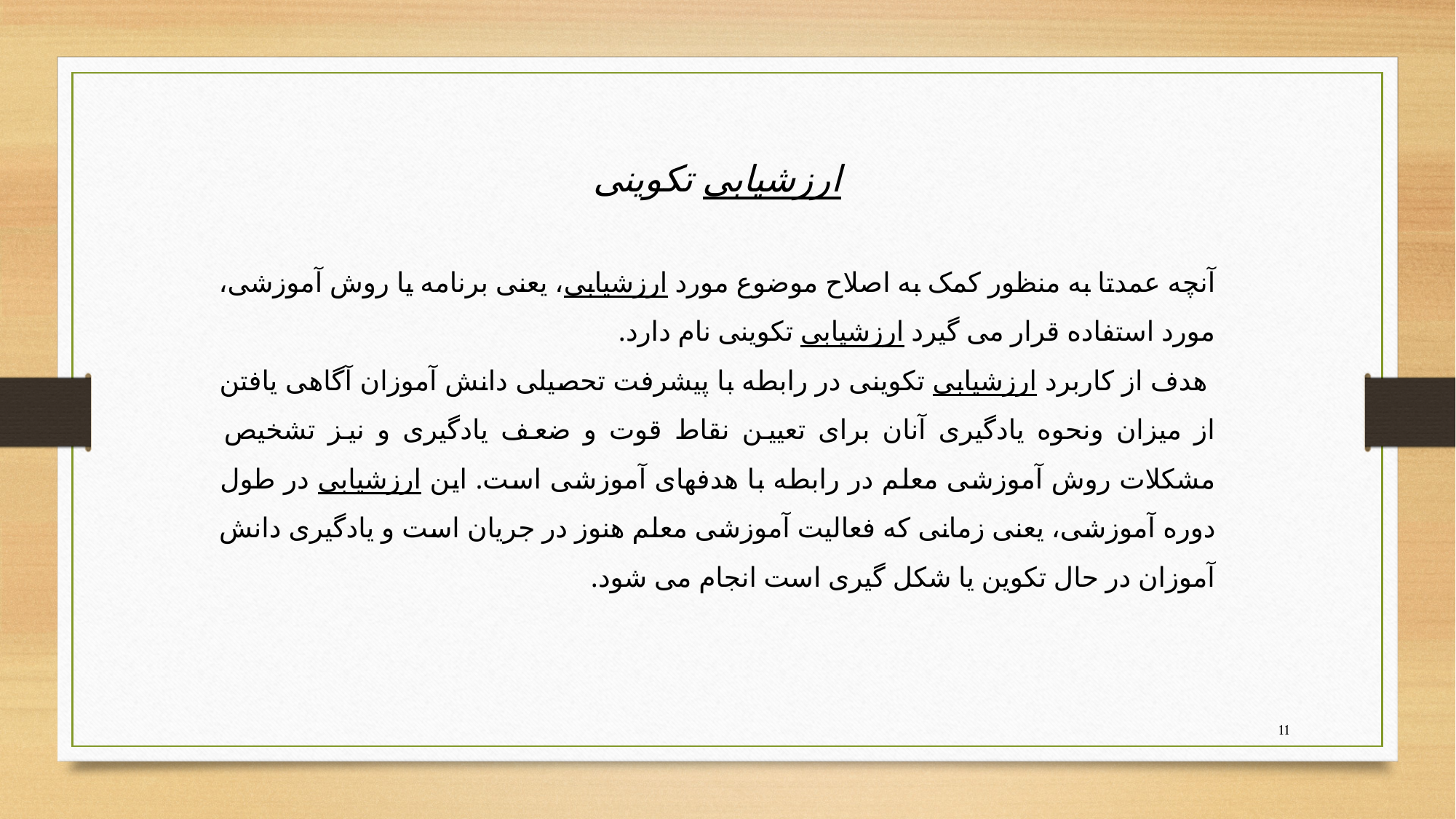

ارزشیابی تکوینی

آنچه عمدتا به منظور کمک به اصلاح موضوع مورد ارزشیابی، یعنی برنامه یا روش آموزشی، مورد استفاده قرار می گیرد ارزشیابی تکوینی نام دارد.
 هدف از کاربرد ارزشیابی تکوینی در رابطه با پیشرفت تحصیلی دانش آموزان آگاهی یافتن از میزان ونحوه یادگیری آنان برای تعیین نقاط قوت و ضعف یادگیری و نیز تشخیص مشکلات روش آموزشی معلم در رابطه با هدفهای آموزشی است. این ارزشیابی در طول دوره آموزشی، یعنی زمانی که فعالیت آموزشی معلم هنوز در جریان است و یادگیری دانش آموزان در حال تکوین یا شکل گیری است انجام می شود.
11